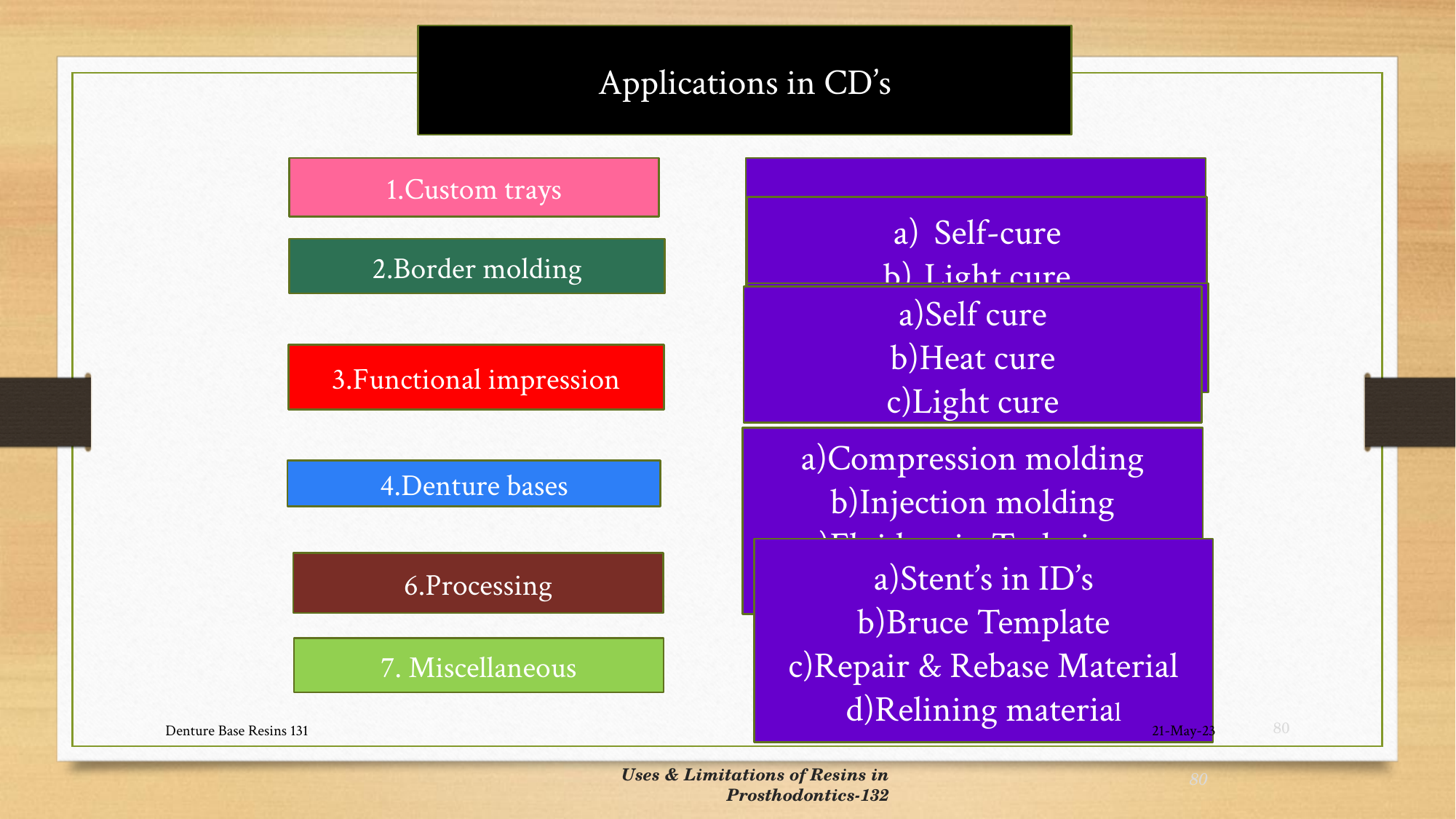

Applications in CD’s
Self cure acrylic
         b)Modified Tray material
c)Light cure acrylic
1.Custom trays
Self-cure
Light cure
2.Border molding
Fluid Resins  & Tissue Conditioners
a)Self cure
b)Heat cure
c)Light cure
3.Functional impression
a)Compression molding
b)Injection molding
c)Fluid resin Technique
c)Microwave processed
4.Denture bases
a)Stent’s in ID’s
b)Bruce Template
c)Repair & Rebase Material
d)Relining material
6.Processing
7. Miscellaneous
Denture Base Resins 131
21-May-23
80
Uses & Limitations of Resins in Prosthodontics-132
80